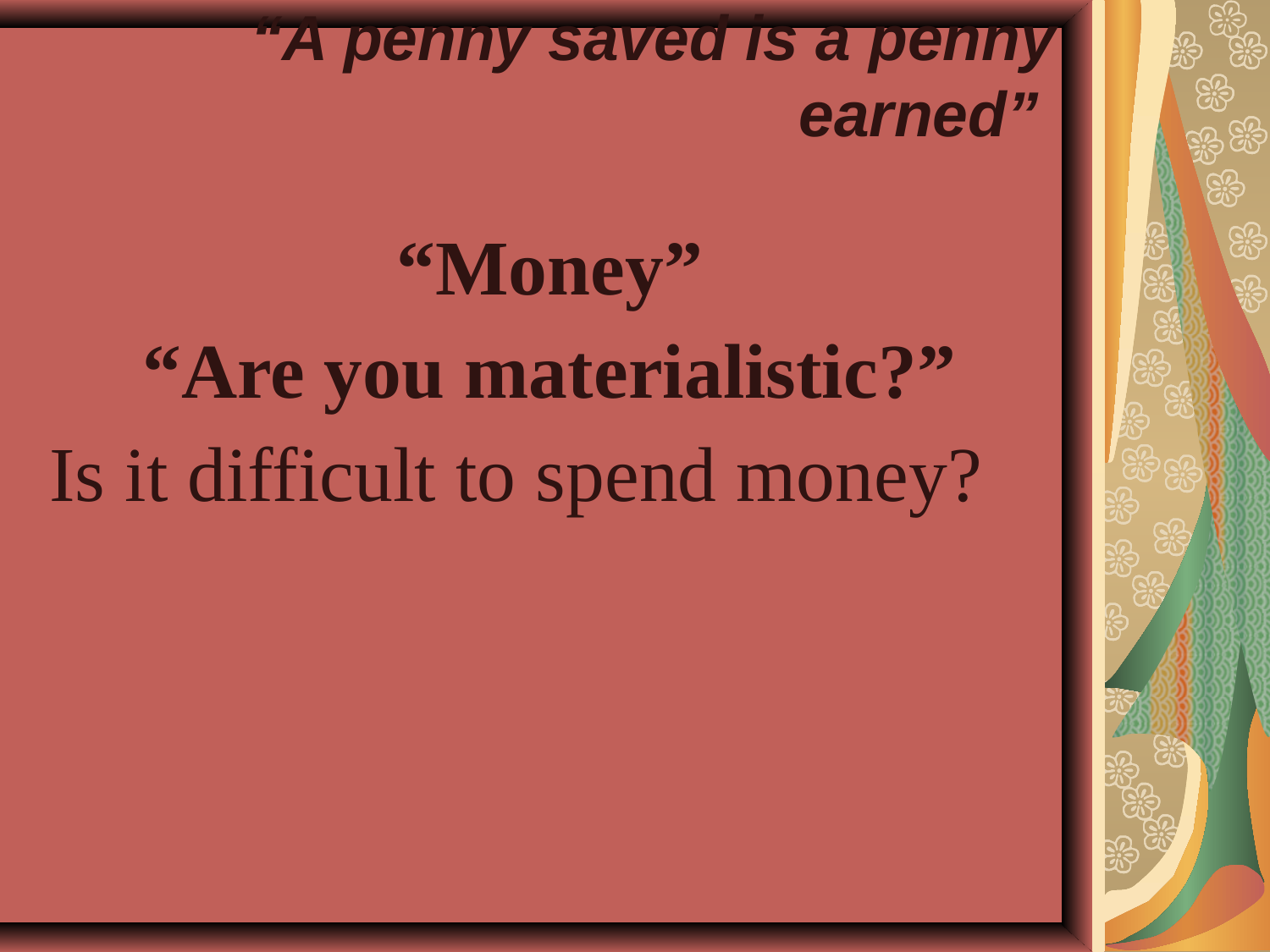

“A penny saved is a penny earned”
“Money”
“Are you materialistic?”
Is it difficult to spend money?